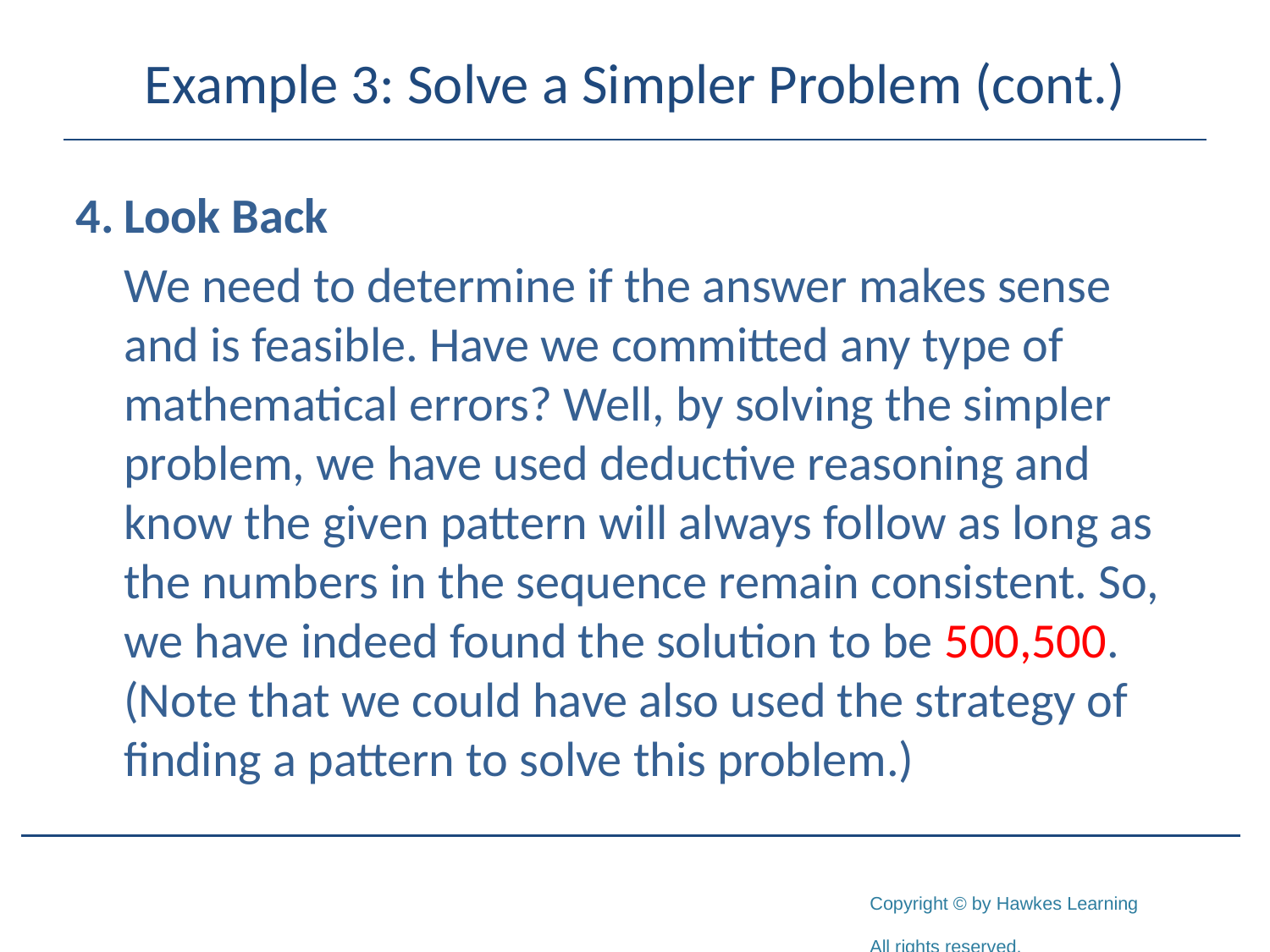

# Example 3: Solve a Simpler Problem (cont.)
4.	Look Back
	We need to determine if the answer makes sense and is feasible. Have we committed any type of mathematical errors? Well, by solving the simpler problem, we have used deductive reasoning and know the given pattern will always follow as long as the numbers in the sequence remain consistent. So, we have indeed found the solution to be 500,500. (Note that we could have also used the strategy of finding a pattern to solve this problem.)